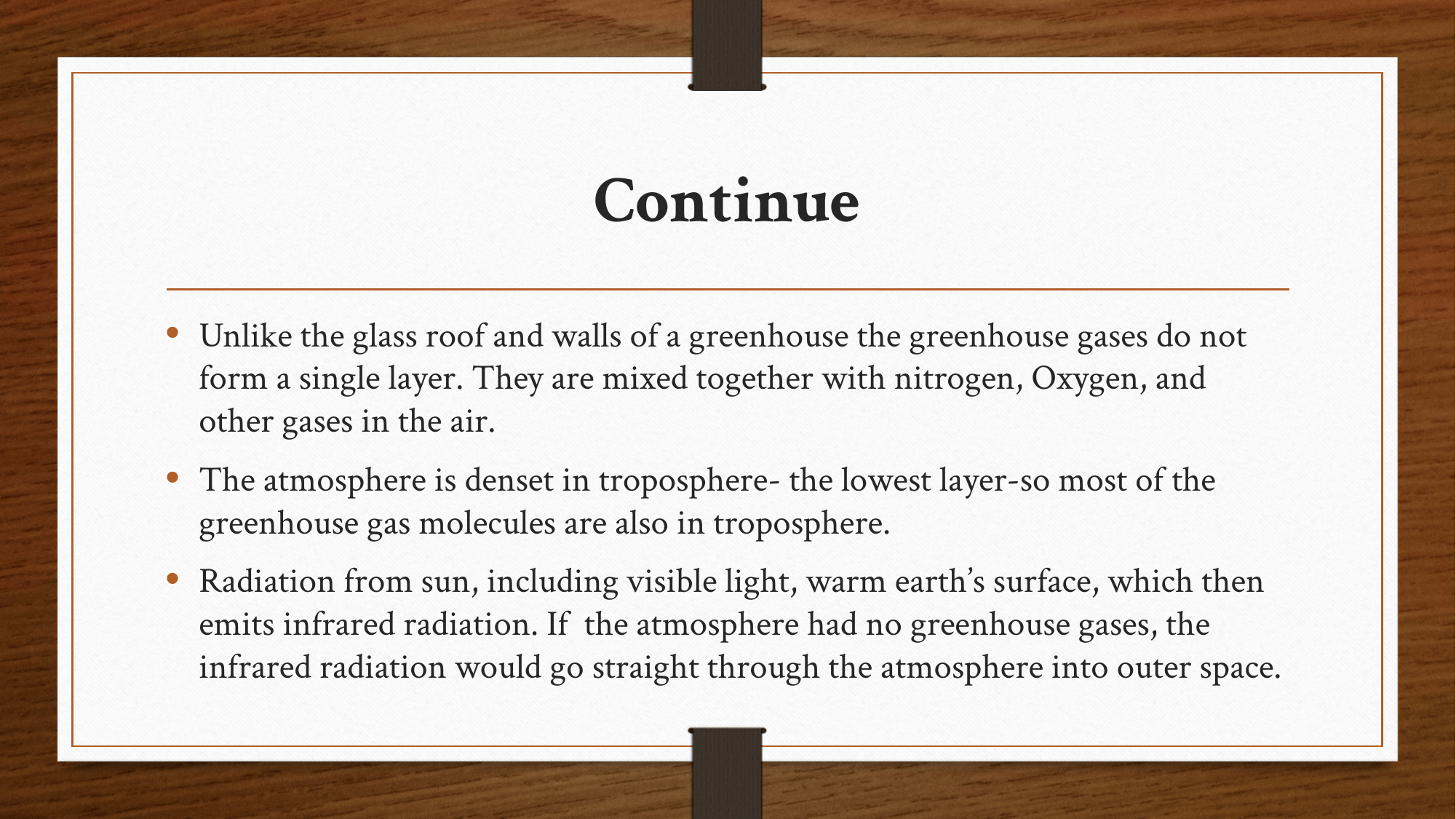

# Continue
Unlike the glass roof and walls of a greenhouse the greenhouse gases do not form a single layer. They are mixed together with nitrogen, Oxygen, and other gases in the air.
The atmosphere is denset in troposphere- the lowest layer-so most of the greenhouse gas molecules are also in troposphere.
Radiation from sun, including visible light, warm earth’s surface, which then emits infrared radiation. If  the atmosphere had no greenhouse gases, the infrared radiation would go straight through the atmosphere into outer space.